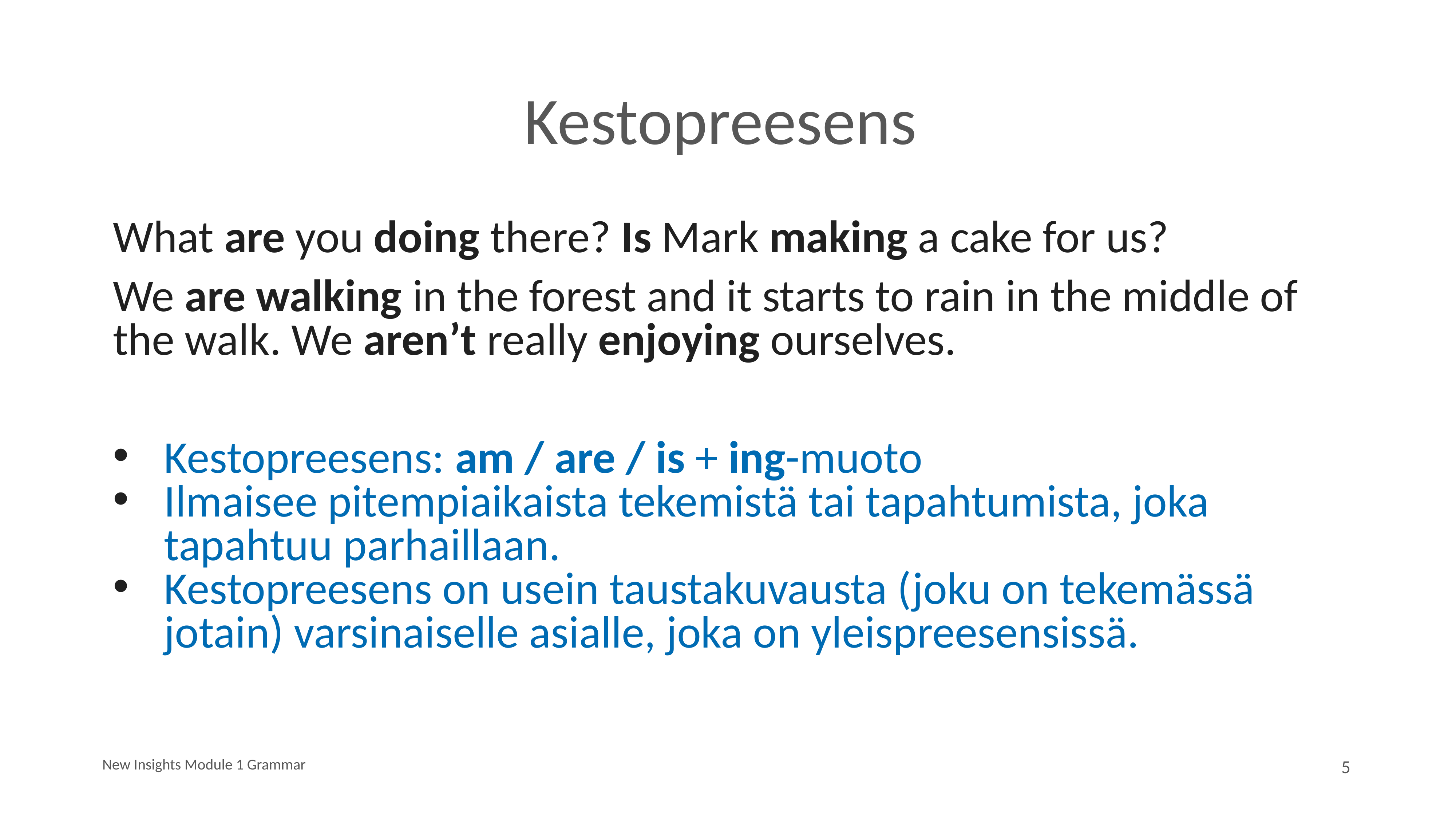

# Kestopreesens
What are you doing there? Is Mark making a cake for us?
We are walking in the forest and it starts to rain in the middle of the walk. We aren’t really enjoying ourselves.

Kestopreesens: am / are / is + ing-muoto
Ilmaisee pitempiaikaista tekemistä tai tapahtumista, joka 	tapahtuu parhaillaan.
Kestopreesens on usein taustakuvausta (joku on tekemässä 	jotain) varsinaiselle asialle, joka on yleispreesensissä.

New Insights Module 1 Grammar
5